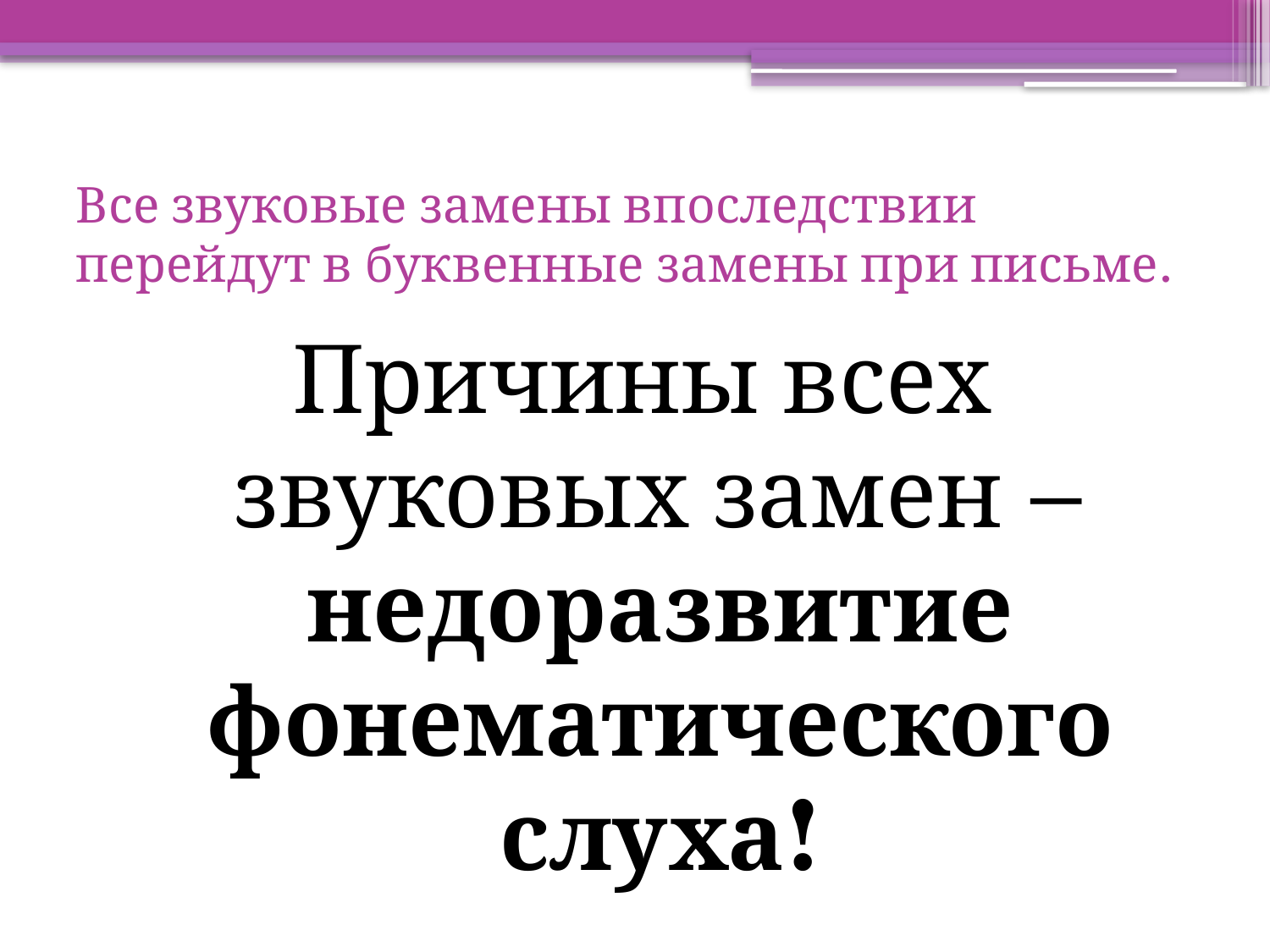

# Все звуковые замены впоследствии перейдут в буквенные замены при письме.
Причины всех звуковых замен – недоразвитие фонематического слуха!